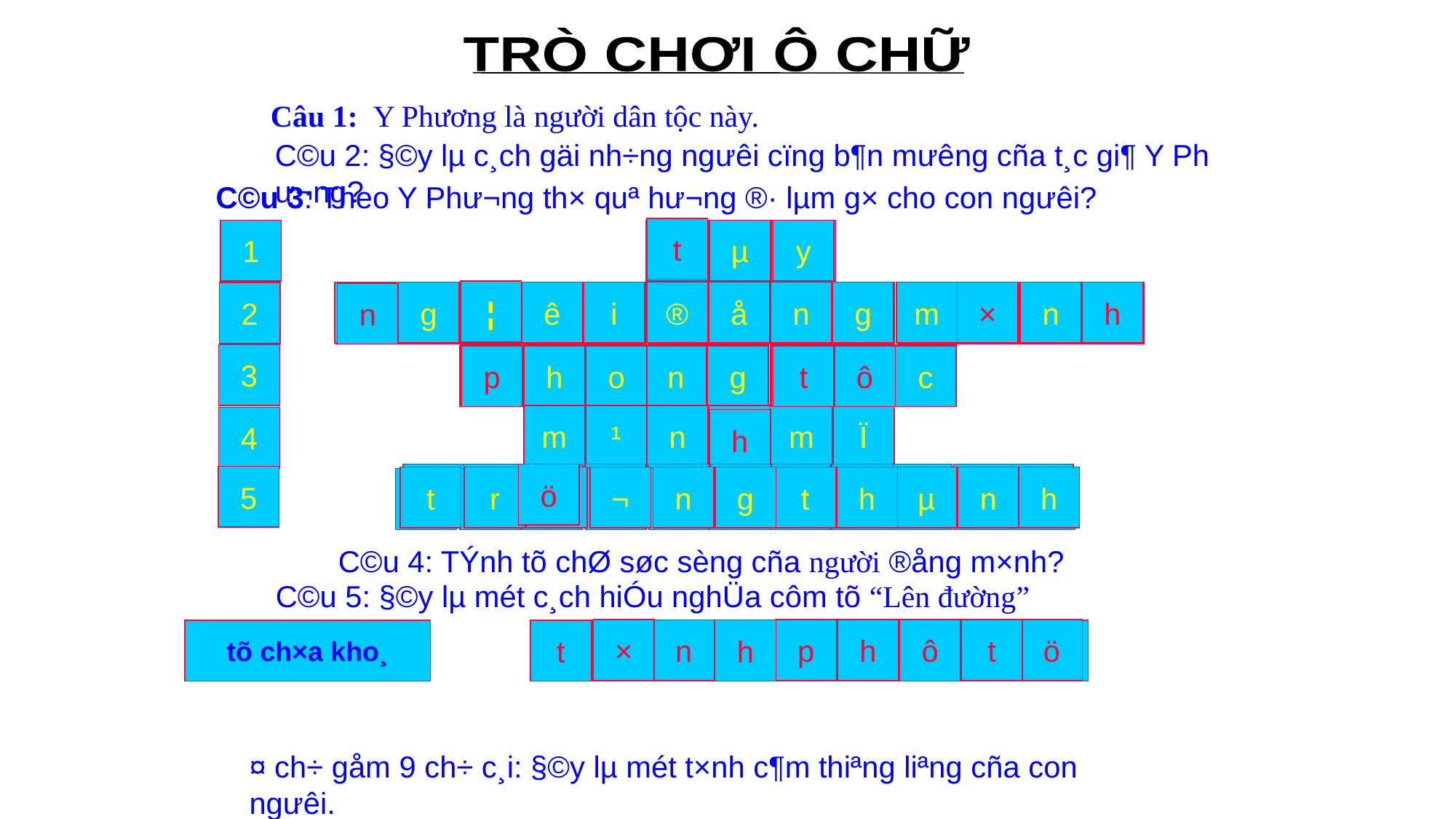

TRÒ CHƠI Ô CHỮ

Câu 1:  Y Phương là người dân tộc này.
C©u 2: §©y lµ c¸ch gäi nh÷ng ng­ưêi cïng b¶n m­ưêng cña t¸c gi¶ Y Ph­ư¬ng?
C©u 3: Theo Y Phư­¬ng th× quª hư­¬ng ®· lµm g× cho con ng­ưêi?
t
1

1
2
3
t
µ
y
¦
n
g
ê
i
®
å
n
g
m
×
n
h
1
2
3
4
5
6
7
8
9
10
11
12
13
×
h
2

n
3

1
2
3
4
5
6
7
8
p
h
o
n
g
t
ô
c
p
t
ô
m
¹
n
h
m
Ï
4

1
2
3
4
5
6
h

5
ö
t
r
ö
¬
n
g
t
h
µ
n
h
1
2
3
4
5
6
7
8
9
10
11
C©u 4: TÝnh tõ chØ søc sèng cña người ®ång m×nh?
C©u 5: §©y lµ mét c¸ch hiÓu nghÜa côm tõ “Lên đường­”
ô
h
×
p
t
ö
n
h
t
tõ ch×a kho¸

¤ ch÷ gåm 9 ch÷ c¸i: §©y lµ mét t×nh c¶m thiªng liªng cña con ngưêi.